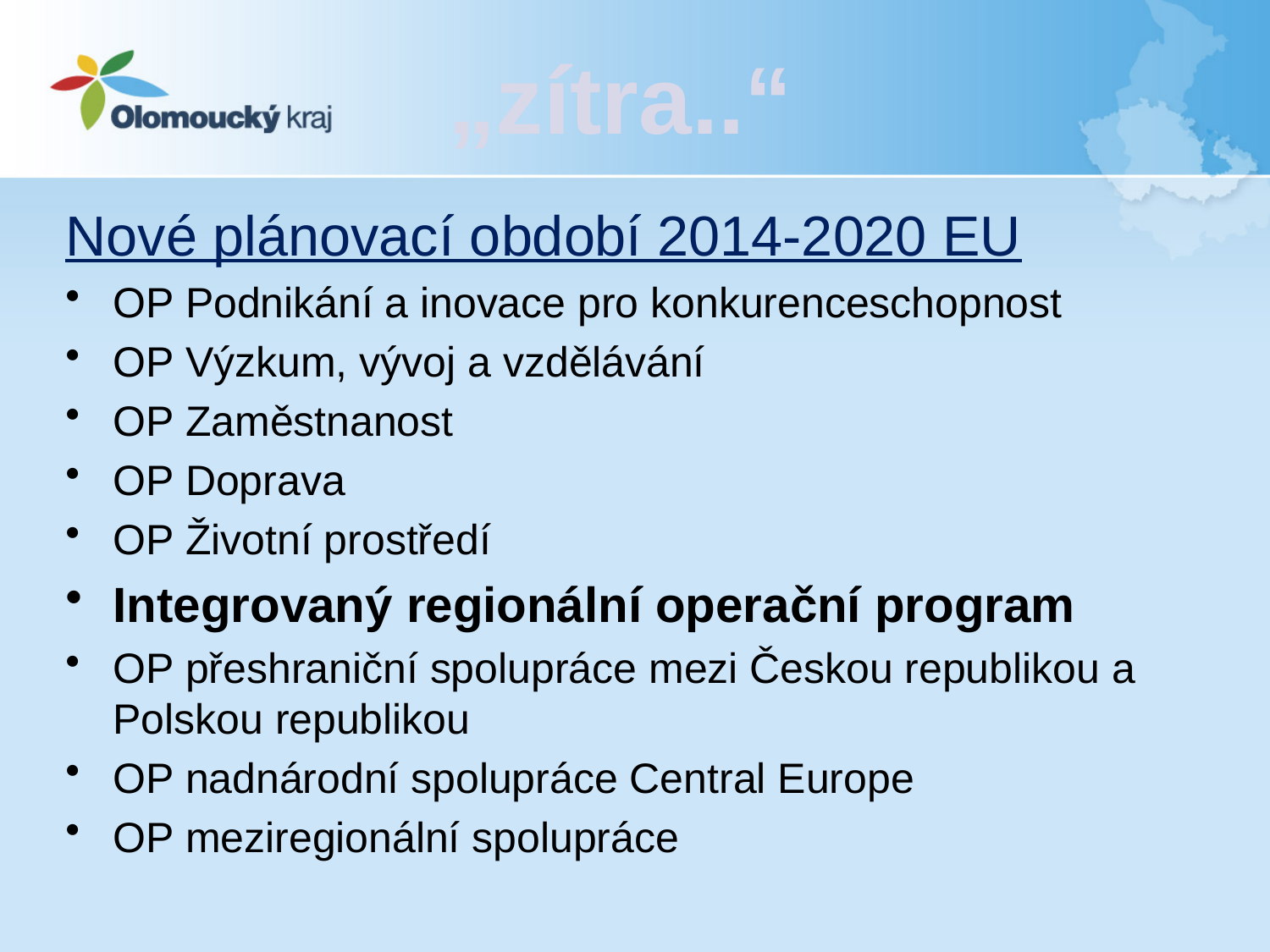

„zítra..“
Nové plánovací období 2014-2020 EU
OP Podnikání a inovace pro konkurenceschopnost
OP Výzkum, vývoj a vzdělávání
OP Zaměstnanost
OP Doprava
OP Životní prostředí
Integrovaný regionální operační program
OP přeshraniční spolupráce mezi Českou republikou a Polskou republikou
OP nadnárodní spolupráce Central Europe
OP meziregionální spolupráce